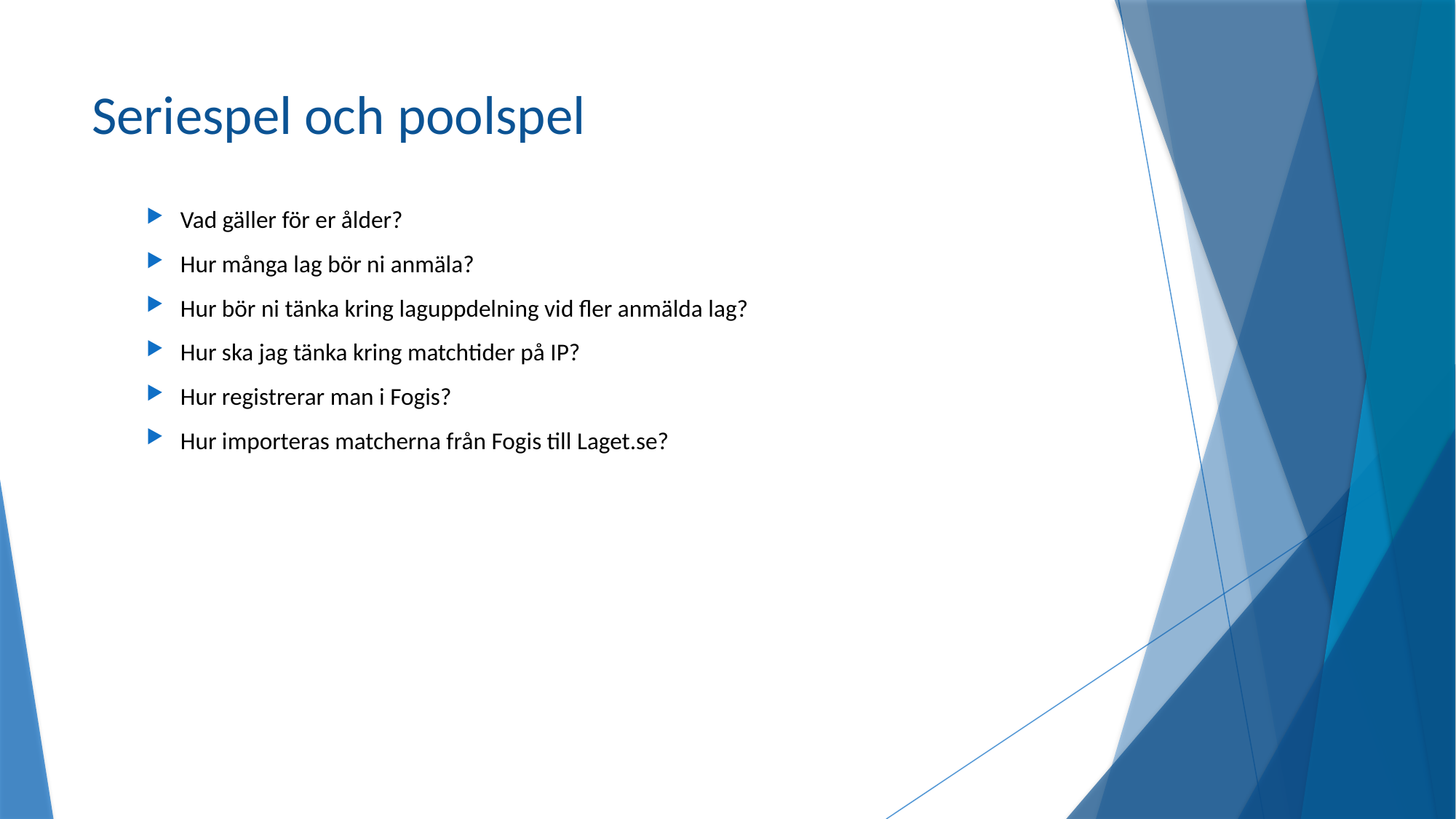

# Seriespel och poolspel

Vad gäller för er ålder?
Hur många lag bör ni anmäla?
Hur bör ni tänka kring laguppdelning vid fler anmälda lag?
Hur ska jag tänka kring matchtider på IP?
Hur registrerar man i Fogis?
Hur importeras matcherna från Fogis till Laget.se?